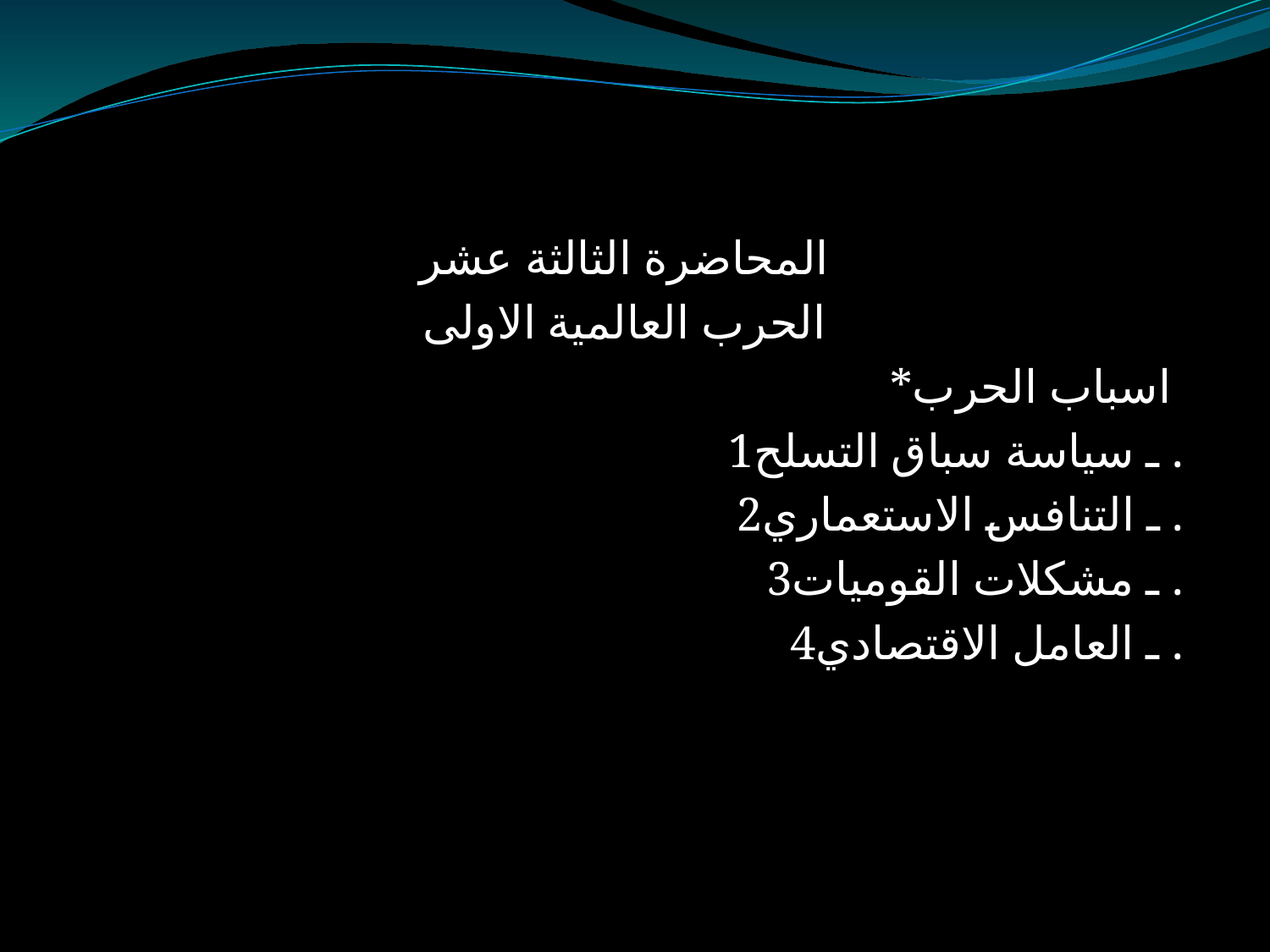

المحاضرة الثالثة عشر
 الحرب العالمية الاولى
*اسباب الحرب
1ـ سياسة سباق التسلح .
2ـ التنافس الاستعماري .
3ـ مشكلات القوميات .
4ـ العامل الاقتصادي .